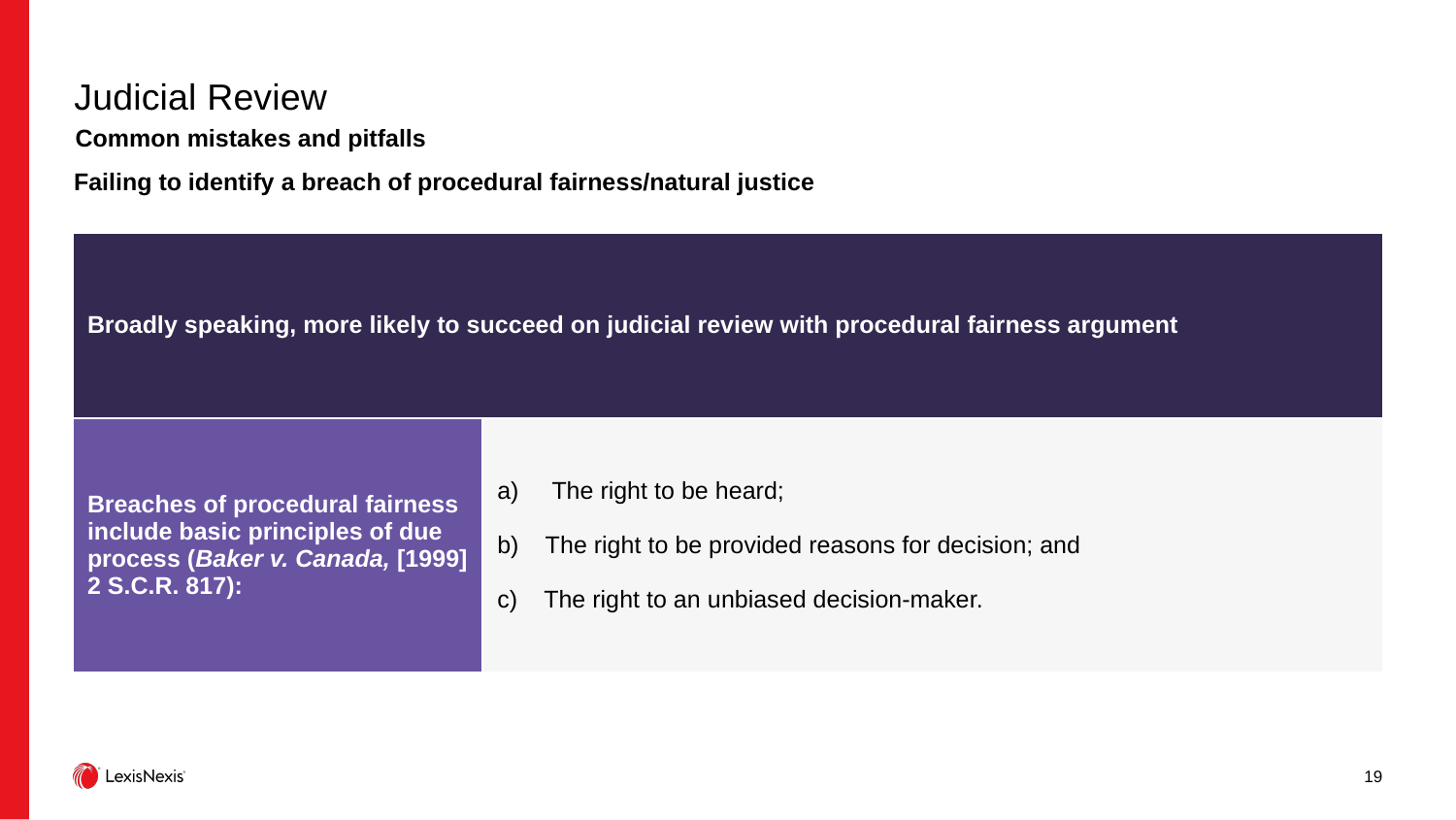

# Judicial Review
Common mistakes and pitfalls
Failing to identify a breach of procedural fairness/natural justice

| Broadly speaking, more likely to succeed on judicial review with procedural fairness argument |  |
| --- | --- |
| Breaches of procedural fairness include basic principles of due process (Baker v. Canada, [1999] 2 S.C.R. 817): | The right to be heard; b) The right to be provided reasons for decision; and c) The right to an unbiased decision-maker. |
19